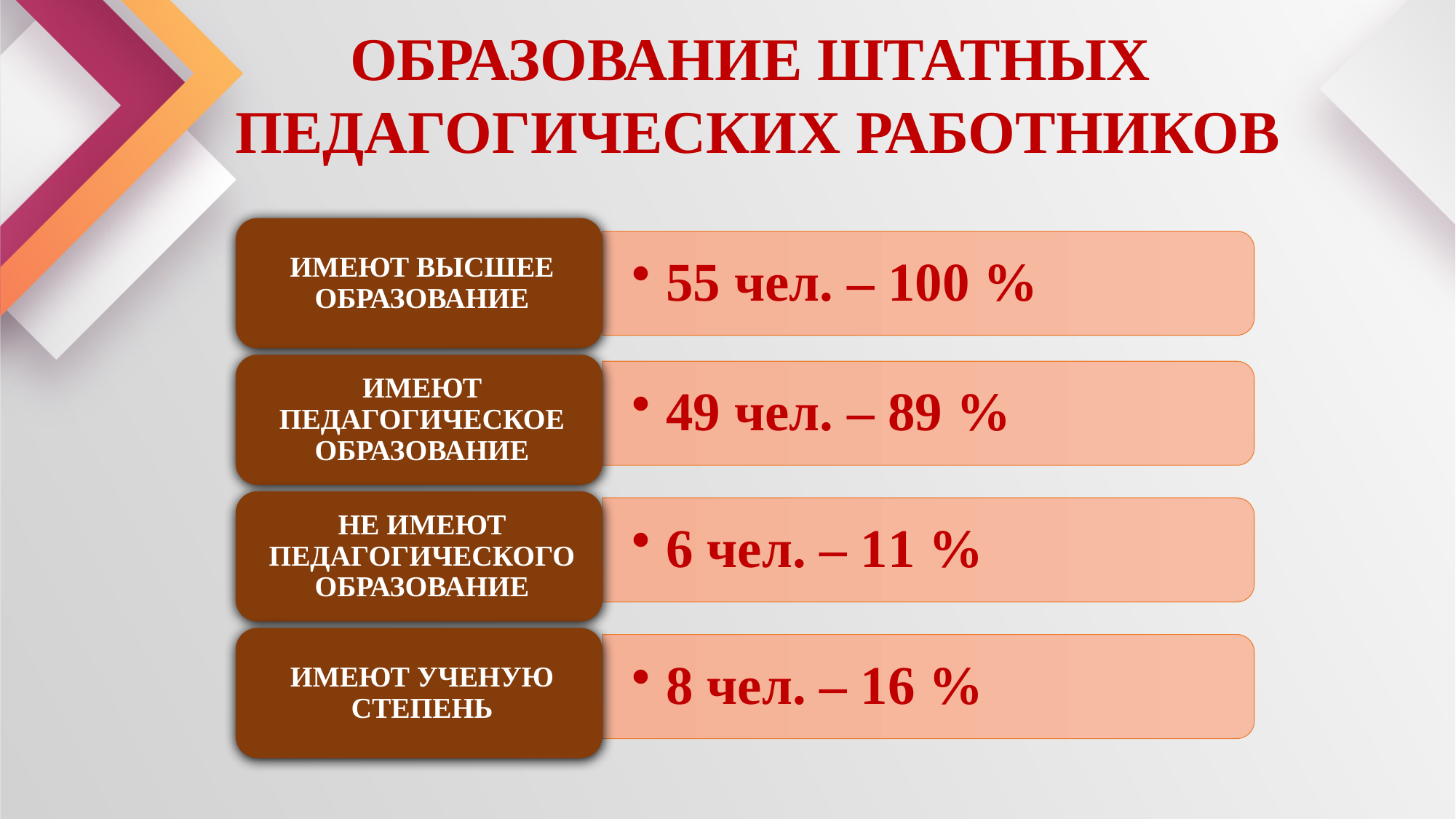

ОБРАЗОВАНИЕ ШТАТНЫХ
ПЕДАГОГИЧЕСКИХ РАБОТНИКОВ
55 чел. – 100 %
ИМЕЮТ ВЫСШЕЕ ОБРАЗОВАНИЕ
49 чел. – 89 %
ИМЕЮТ ПЕДАГОГИЧЕСКОЕ ОБРАЗОВАНИЕ
6 чел. – 11 %
НЕ ИМЕЮТ ПЕДАГОГИЧЕСКОГО ОБРАЗОВАНИЕ
8 чел. – 16 %
ИМЕЮТ УЧЕНУЮ СТЕПЕНЬ